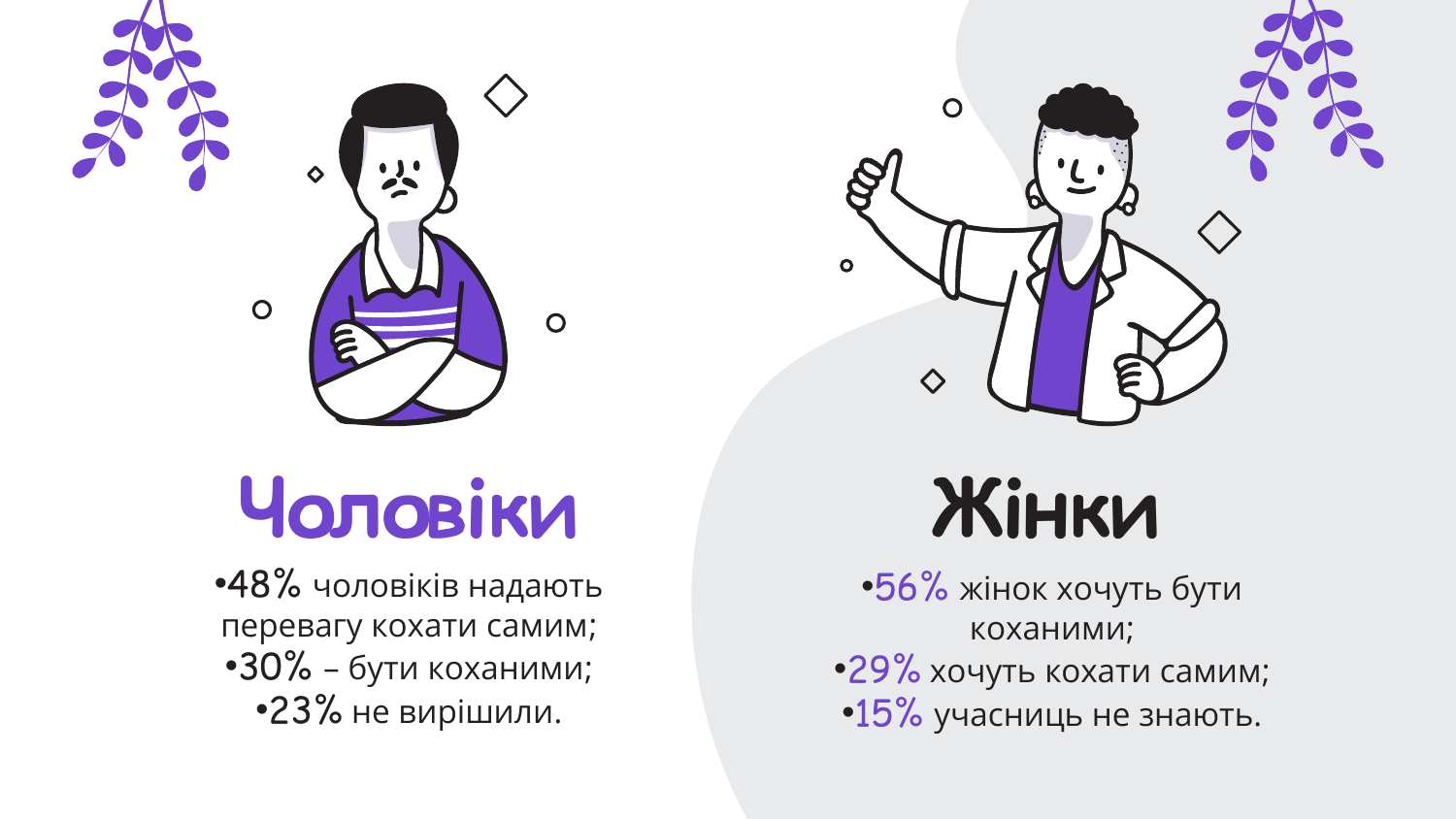

# Чоловіки
Жінки
56% жінок хочуть бути коханими;
29% хочуть кохати самим;
15% учасниць не знають.
48% чоловіків надають перевагу кохати самим;
30% – бути коханими;
23% не вирішили.